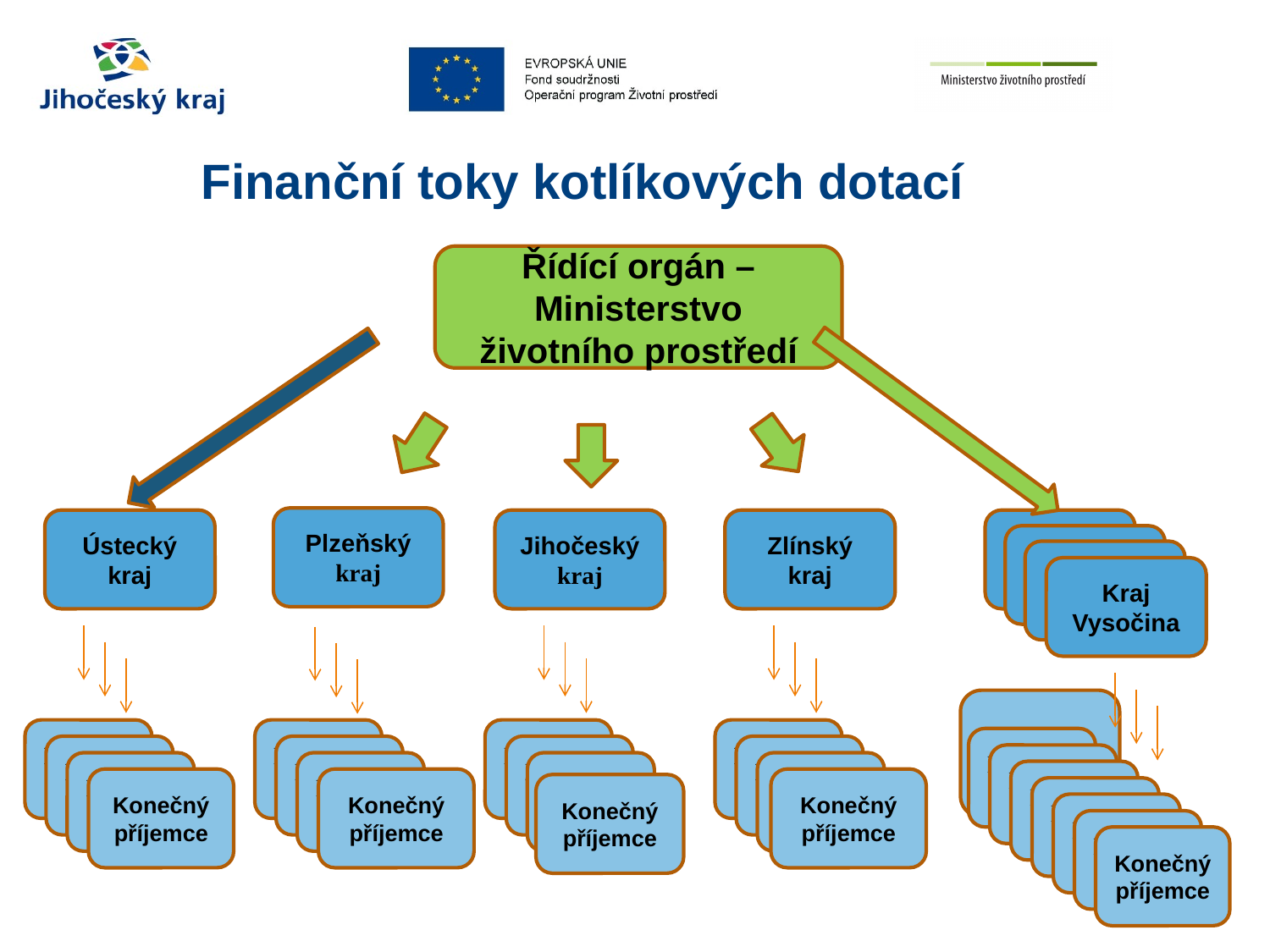

Finanční toky kotlíkových dotací
Řídící orgán – Ministerstvo životního prostředí

Plzeňský kraj
Ústecký kraj
Jihočeský kraj
Zlínský kraj

Kraj Vysočina
Kraj Vysočina
Konečný příjemce
Konečný příjemce
Konečný příjemce
Konečný příjemce
Konečný příjemce
Konečný příjemce
Konečný příjemce
Konečný příjemce
Konečný příjemce
Konečný příjemce
Konečný příjemce
Konečný příjemce
Konečný příjemce
Konečný příjemce
Konečný příjemce
Konečný příjemce
Konečný příjemce
Konečný příjemce
Konečný příjemce
Konečný příjemce
Konečný příjemce
Konečný příjemce
Konečný příjemce
Konečný příjemce